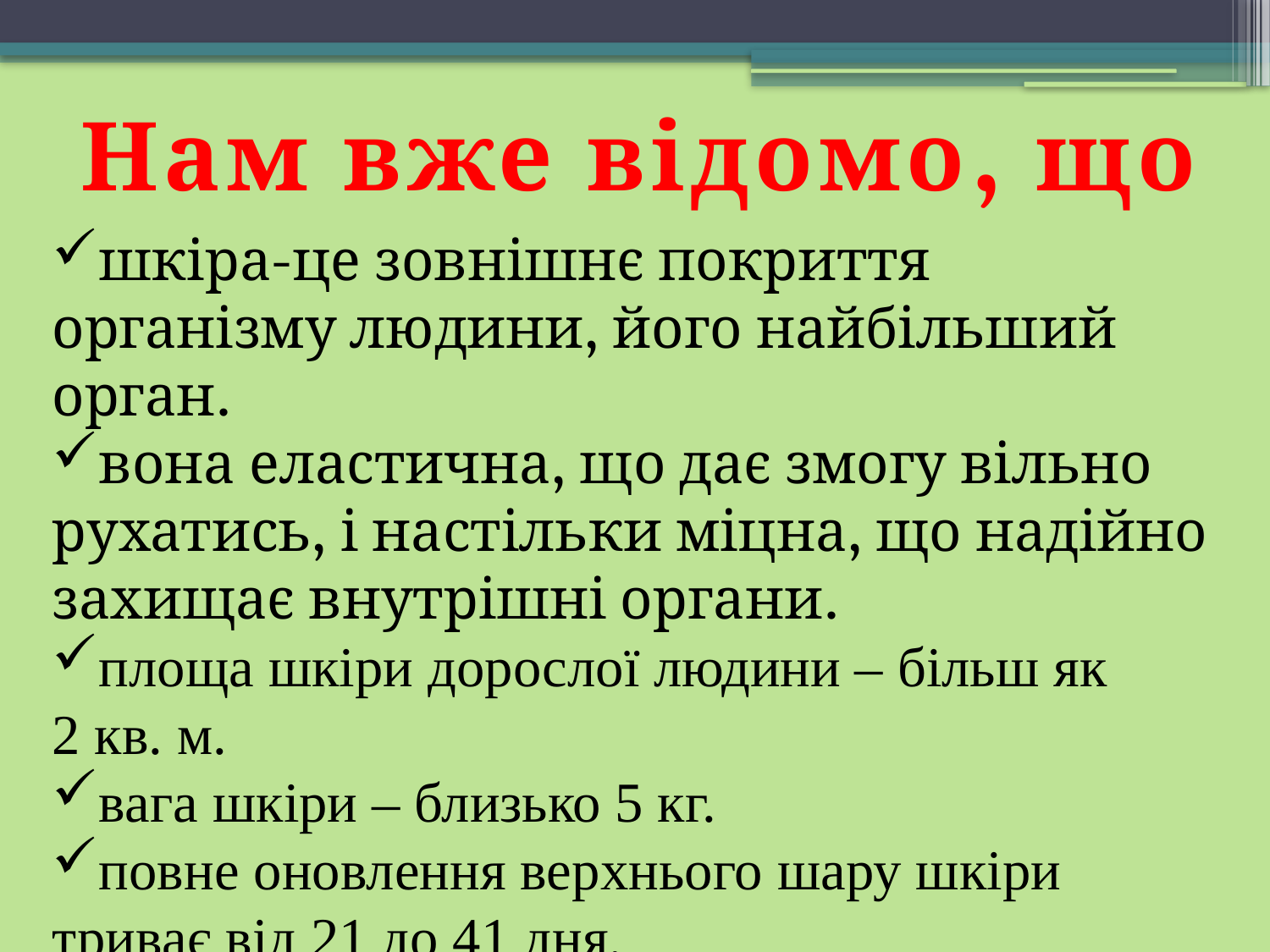

Нам вже відомо, що
шкіра-це зовнішнє покриття організму людини, його найбільший орган.
вона еластична, що дає змогу вільно рухатись, і настільки міцна, що надійно захищає внутрішні органи.
площа шкіри дорослої людини – більш як
2 кв. м.
вага шкіри – близько 5 кг.
повне оновлення верхнього шару шкіри триває від 21 до 41 дня.